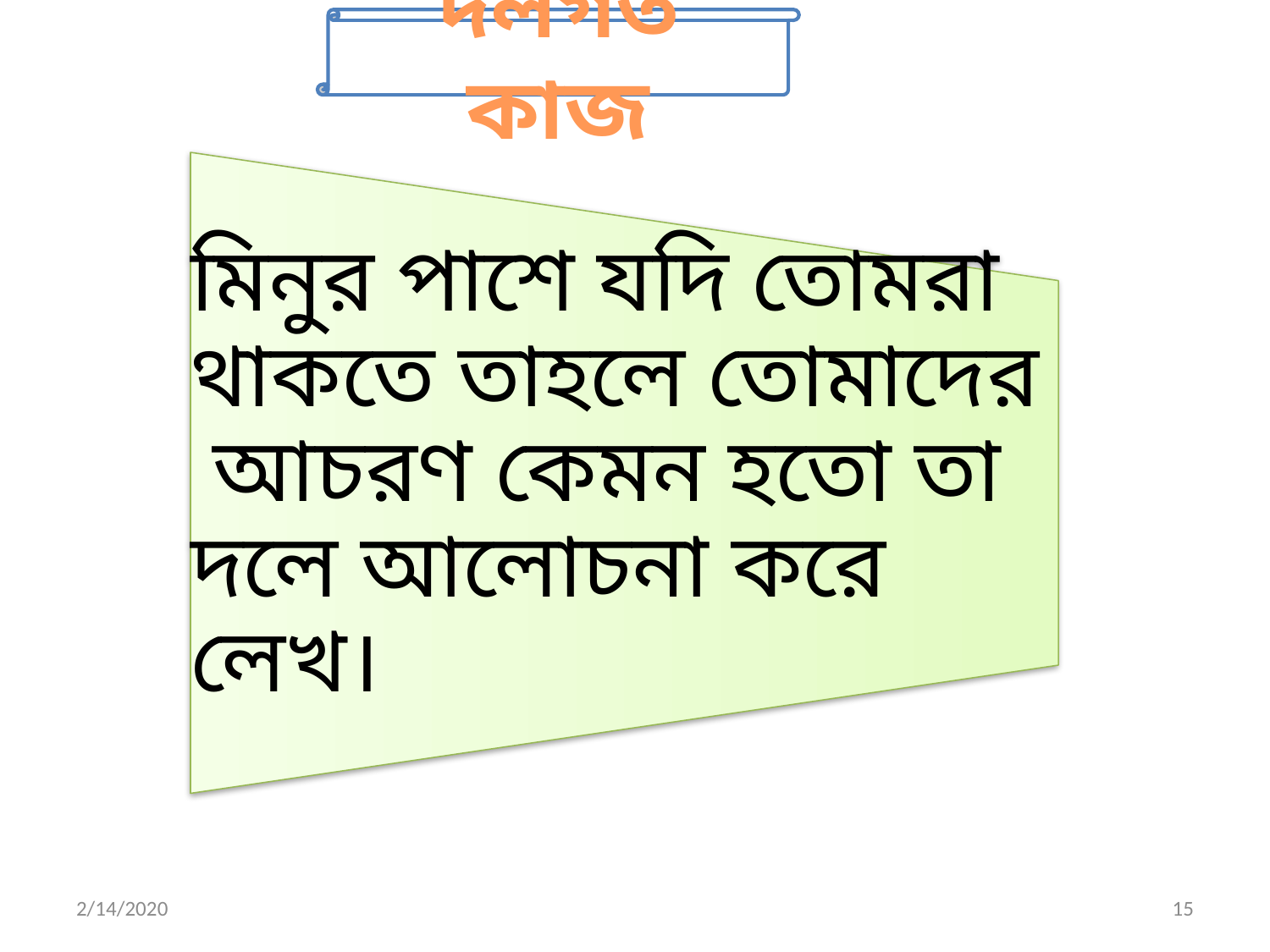

দলগত কাজ

মিনুর পাশে যদি তোমরা থাকতে তাহলে তোমাদের  আচরণ কেমন হতো তা দলে আলোচনা করে  লেখ।
2/14/2020
15